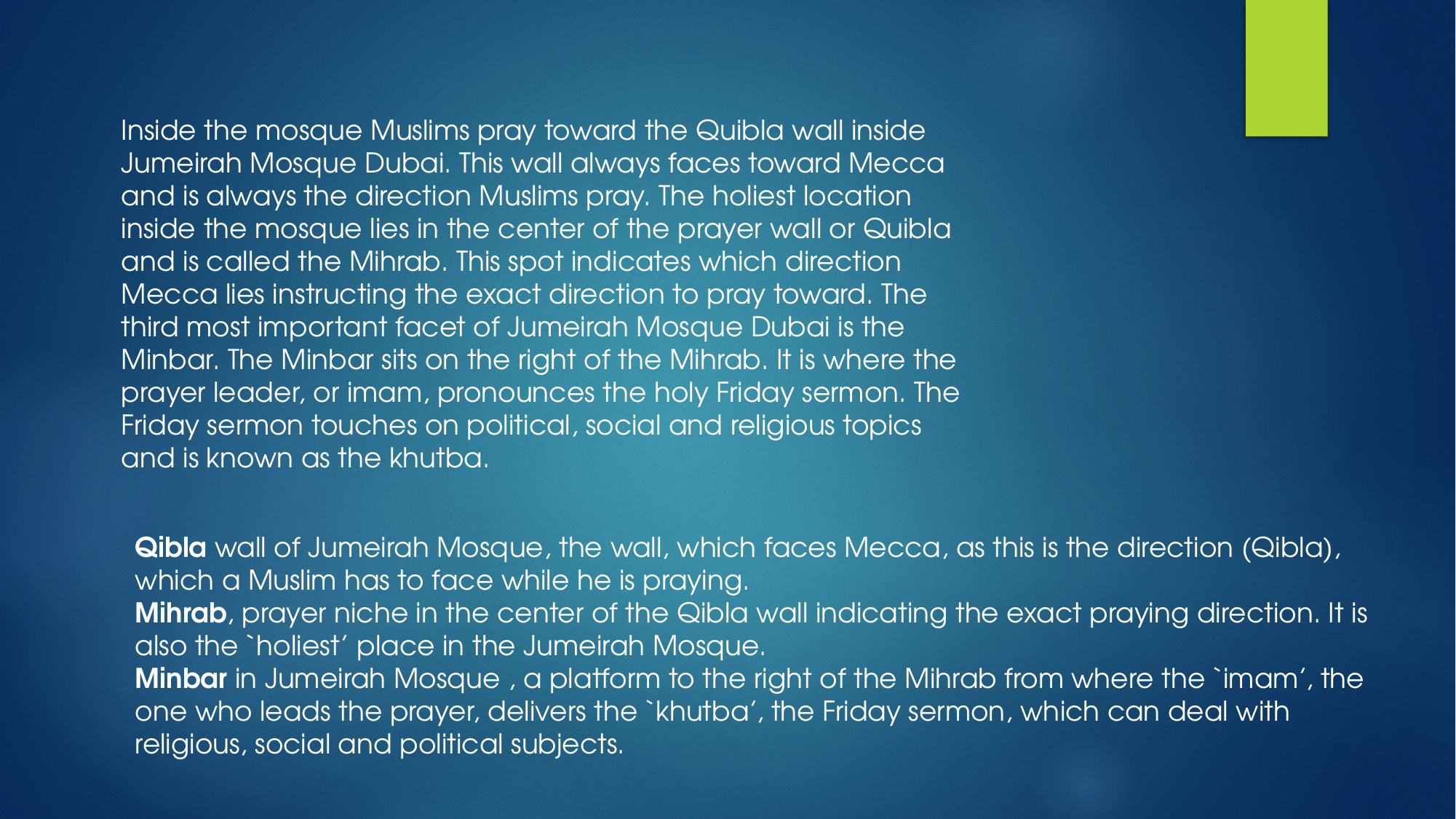

Inside the mosque Muslims pray toward the Quibla wall inside Jumeirah Mosque Dubai. This wall always faces toward Mecca and is always the direction Muslims pray. The holiest location inside the mosque lies in the center of the prayer wall or Quibla and is called the Mihrab. This spot indicates which direction Mecca lies instructing the exact direction to pray toward. The third most important facet of Jumeirah Mosque Dubai is the Minbar. The Minbar sits on the right of the Mihrab. It is where the prayer leader, or imam, pronounces the holy Friday sermon. The Friday sermon touches on political, social and religious topics and is known as the khutba.
Qibla wall of Jumeirah Mosque, the wall, which faces Mecca, as this is the direction (Qibla), which a Muslim has to face while he is praying.
Mihrab, prayer niche in the center of the Qibla wall indicating the exact praying direction. It is also the `holiest’ place in the Jumeirah Mosque.
Minbar in Jumeirah Mosque , a platform to the right of the Mihrab from where the `imam’, the one who leads the prayer, delivers the `khutba’, the Friday sermon, which can deal with religious, social and political subjects.